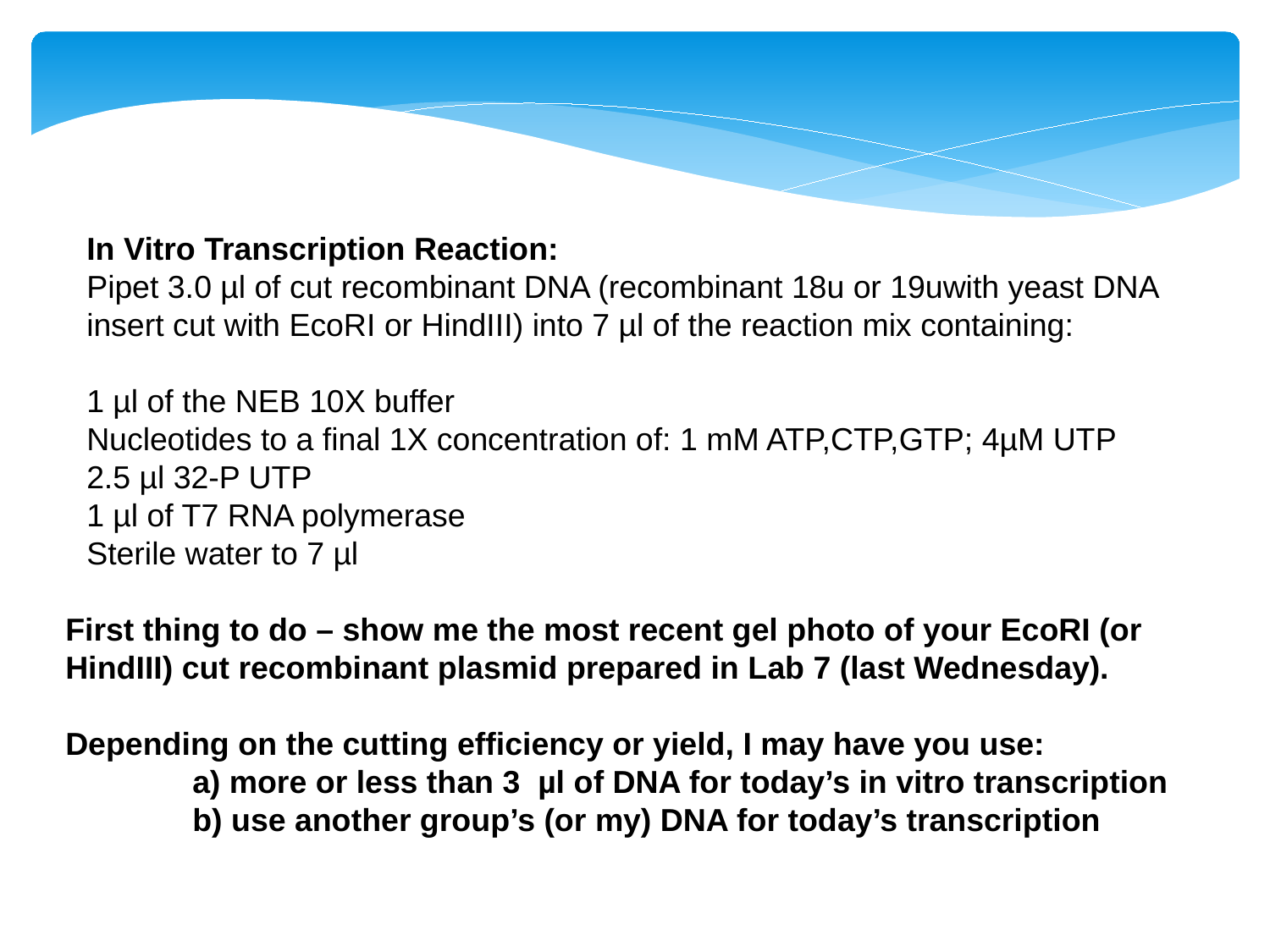

In Vitro Transcription Reaction:
Pipet 3.0 µl of cut recombinant DNA (recombinant 18u or 19uwith yeast DNA insert cut with EcoRI or HindIII) into 7 µl of the reaction mix containing:

1 µl of the NEB 10X buffer
Nucleotides to a final 1X concentration of: 1 mM ATP,CTP,GTP; 4µM UTP
2.5 µl 32-P UTP
1 µl of T7 RNA polymerase
Sterile water to 7 µl
First thing to do – show me the most recent gel photo of your EcoRI (or HindIII) cut recombinant plasmid prepared in Lab 7 (last Wednesday).

Depending on the cutting efficiency or yield, I may have you use:
	a) more or less than 3  µl of DNA for today’s in vitro transcription
	b) use another group’s (or my) DNA for today’s transcription